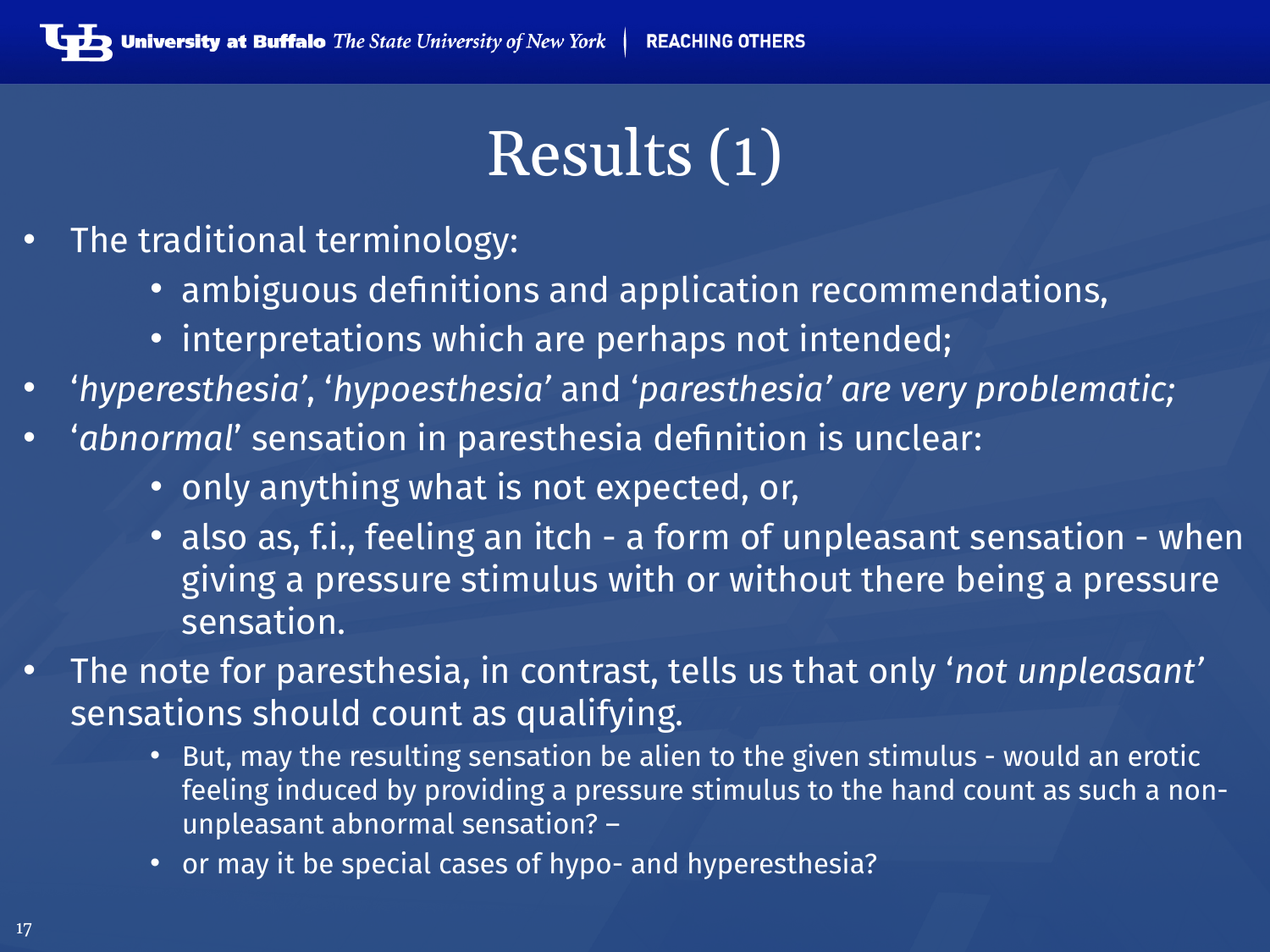

# Results (1)
The traditional terminology:
ambiguous definitions and application recommendations,
interpretations which are perhaps not intended;
‘hyperesthesia’, ‘hypoesthesia’ and ‘paresthesia’ are very problematic;
‘abnormal’ sensation in paresthesia definition is unclear:
only anything what is not expected, or,
also as, f.i., feeling an itch - a form of unpleasant sensation - when giving a pressure stimulus with or without there being a pressure sensation.
The note for paresthesia, in contrast, tells us that only ‘not unpleasant’ sensations should count as qualifying.
But, may the resulting sensation be alien to the given stimulus - would an erotic feeling induced by providing a pressure stimulus to the hand count as such a non-unpleasant abnormal sensation? –
or may it be special cases of hypo- and hyperesthesia?